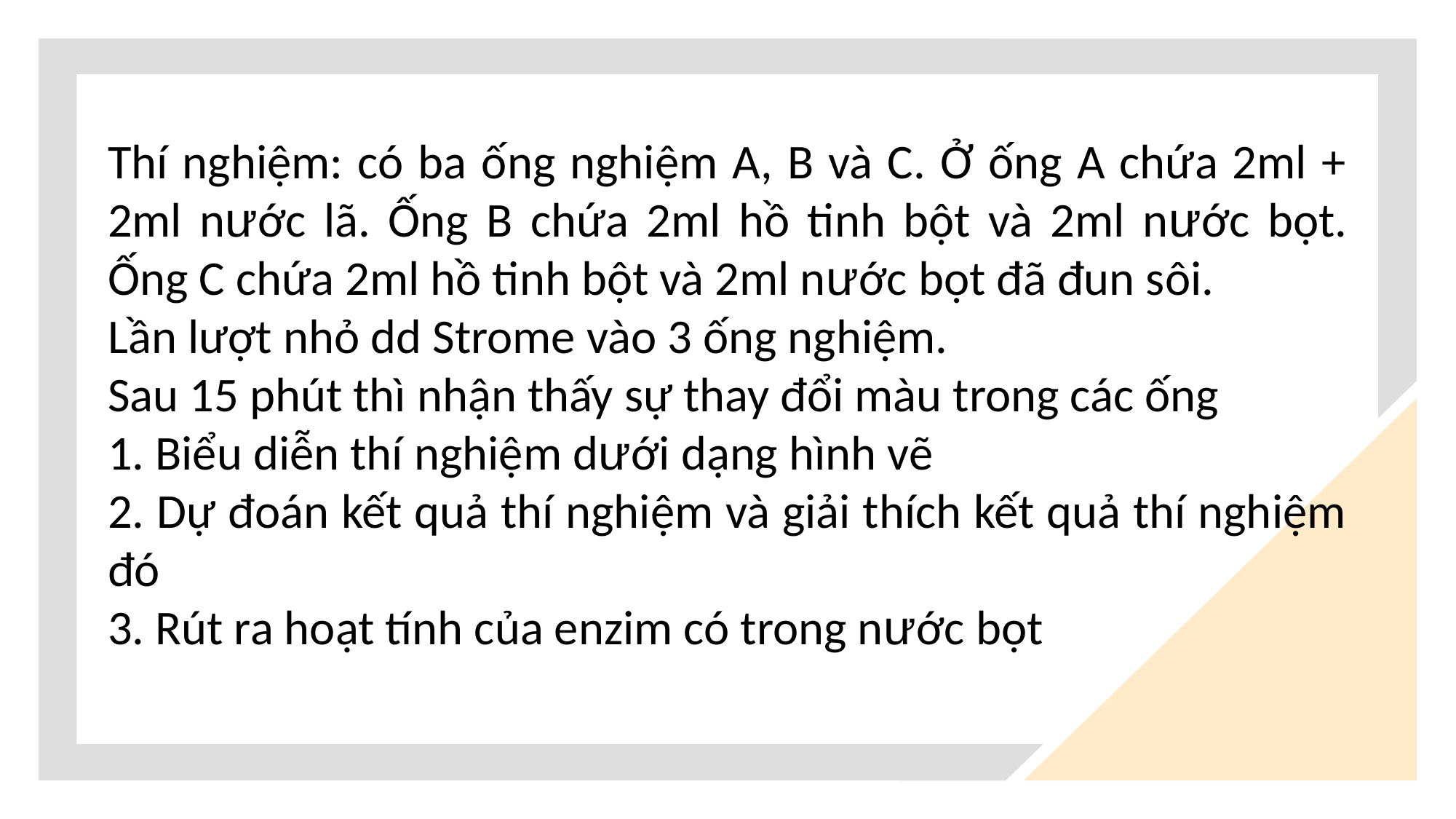

Thí nghiệm: có ba ống nghiệm A, B và C. Ở ống A chứa 2ml + 2ml nước lã. Ống B chứa 2ml hồ tinh bột và 2ml nước bọt. Ống C chứa 2ml hồ tinh bột và 2ml nước bọt đã đun sôi.
Lần lượt nhỏ dd Strome vào 3 ống nghiệm.
Sau 15 phút thì nhận thấy sự thay đổi màu trong các ống
1. Biểu diễn thí nghiệm dưới dạng hình vẽ
2. Dự đoán kết quả thí nghiệm và giải thích kết quả thí nghiệm đó
3. Rút ra hoạt tính của enzim có trong nước bọt